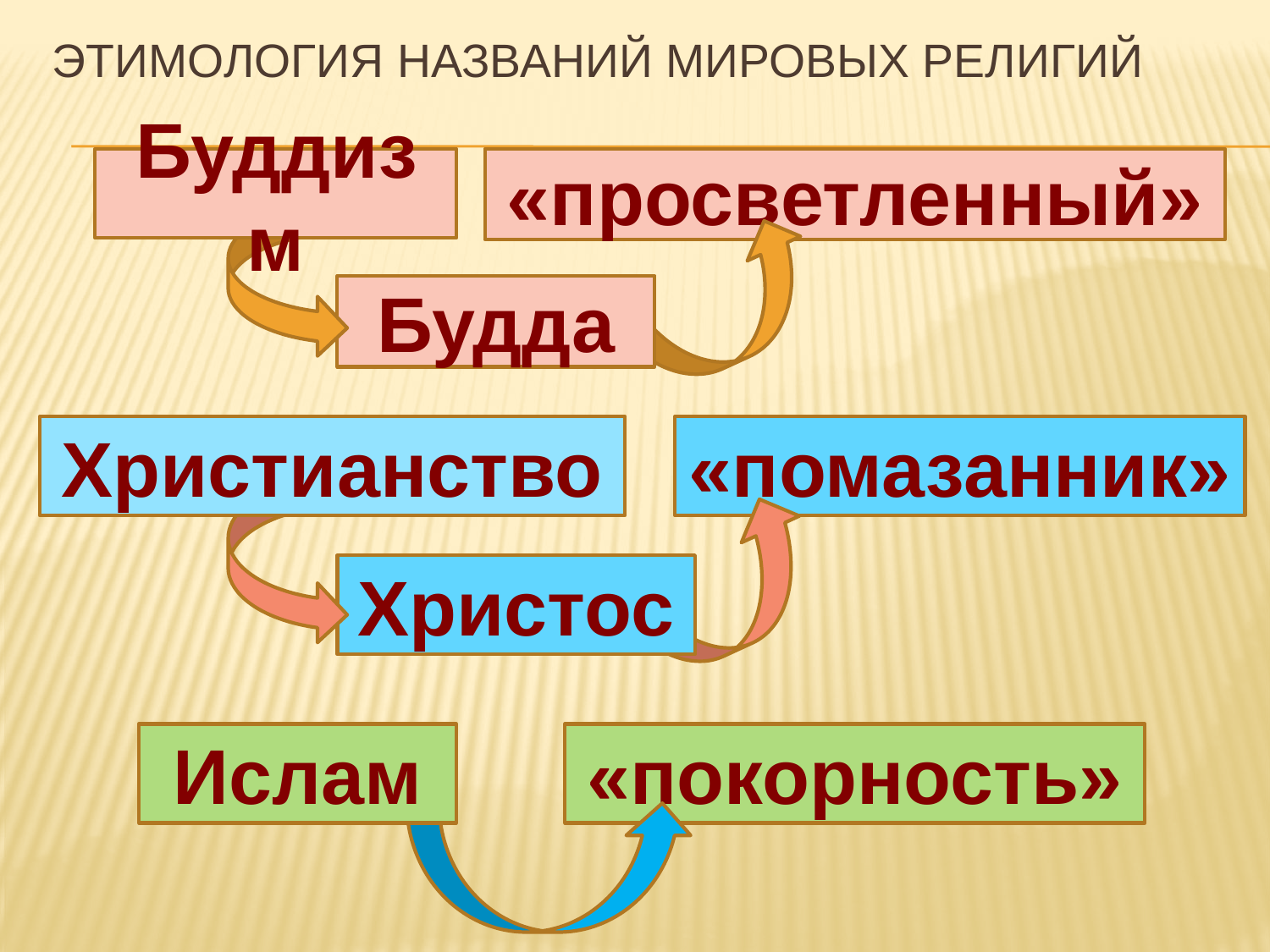

# Этимология названий мировых религий
Буддизм
«просветленный»

Будда
Христианство
«помазанник»

Христос
Ислам
«покорность»